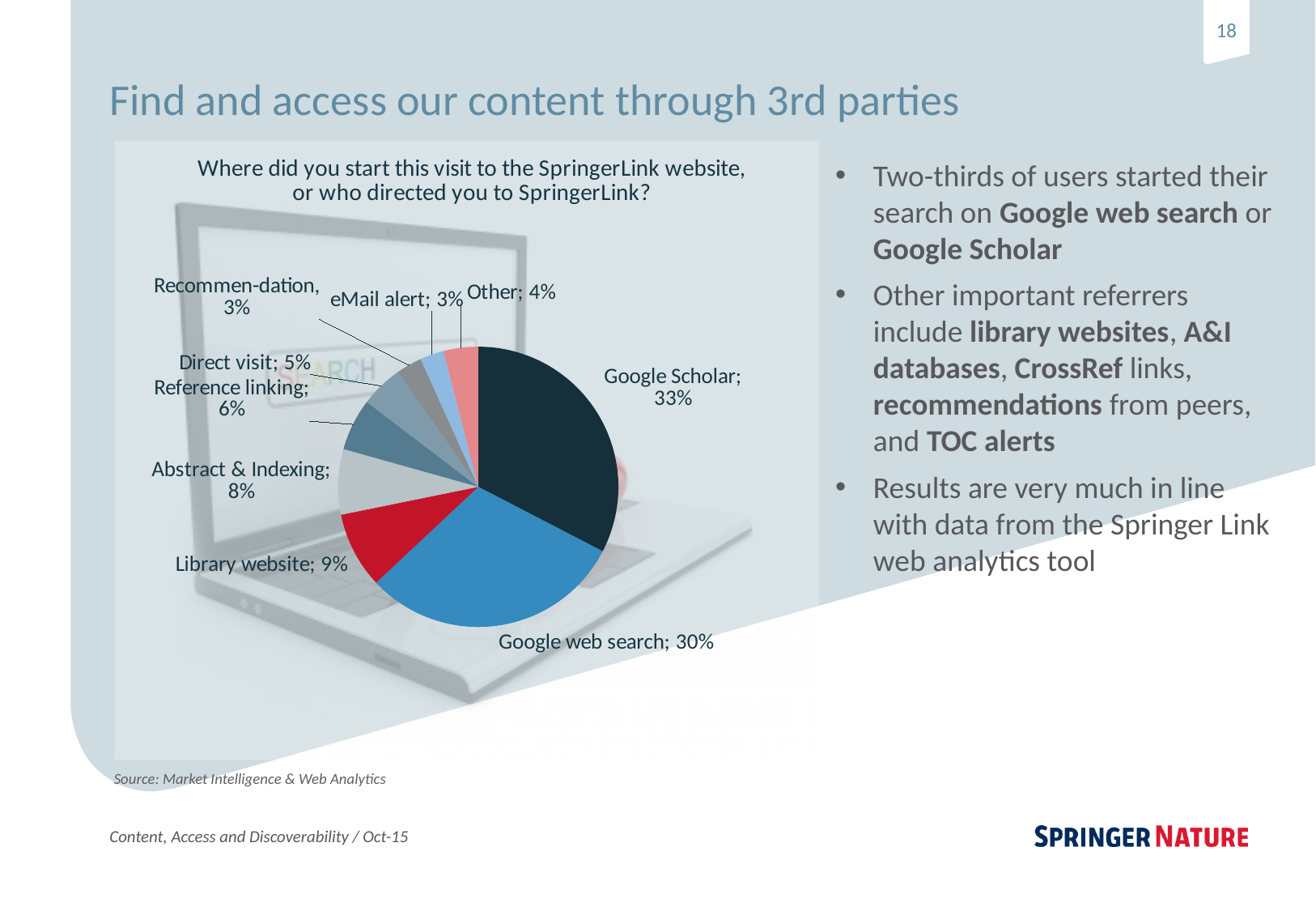

# Find and access our content through 3rd parties

### Chart: Where did you start this visit to the SpringerLink website, or who directed you to SpringerLink?

| Category | Column1 |
|---|---|
| Google Scholar | 0.3261712921515965 |
| Google web search | 0.3040883318412414 |
| Library website | 0.0880334228588481 |
| Abstract & Indexing | 0.07549985079080872 |
| Reference linking | 0.05998209489704566 |
| Direct visit | 0.0489406147418681 |
| Recommendation | 0.030140256639809012 |
| eMail alert | 0.027454491196657715 |
| Other | 0.04 |
Two-thirds of users started their search on Google web search or Google Scholar
Other important referrers include library websites, A&I databases, CrossRef links, recommendations from peers, and TOC alerts
Results are very much in line with data from the Springer Link web analytics tool
Source: Market Intelligence & Web Analytics